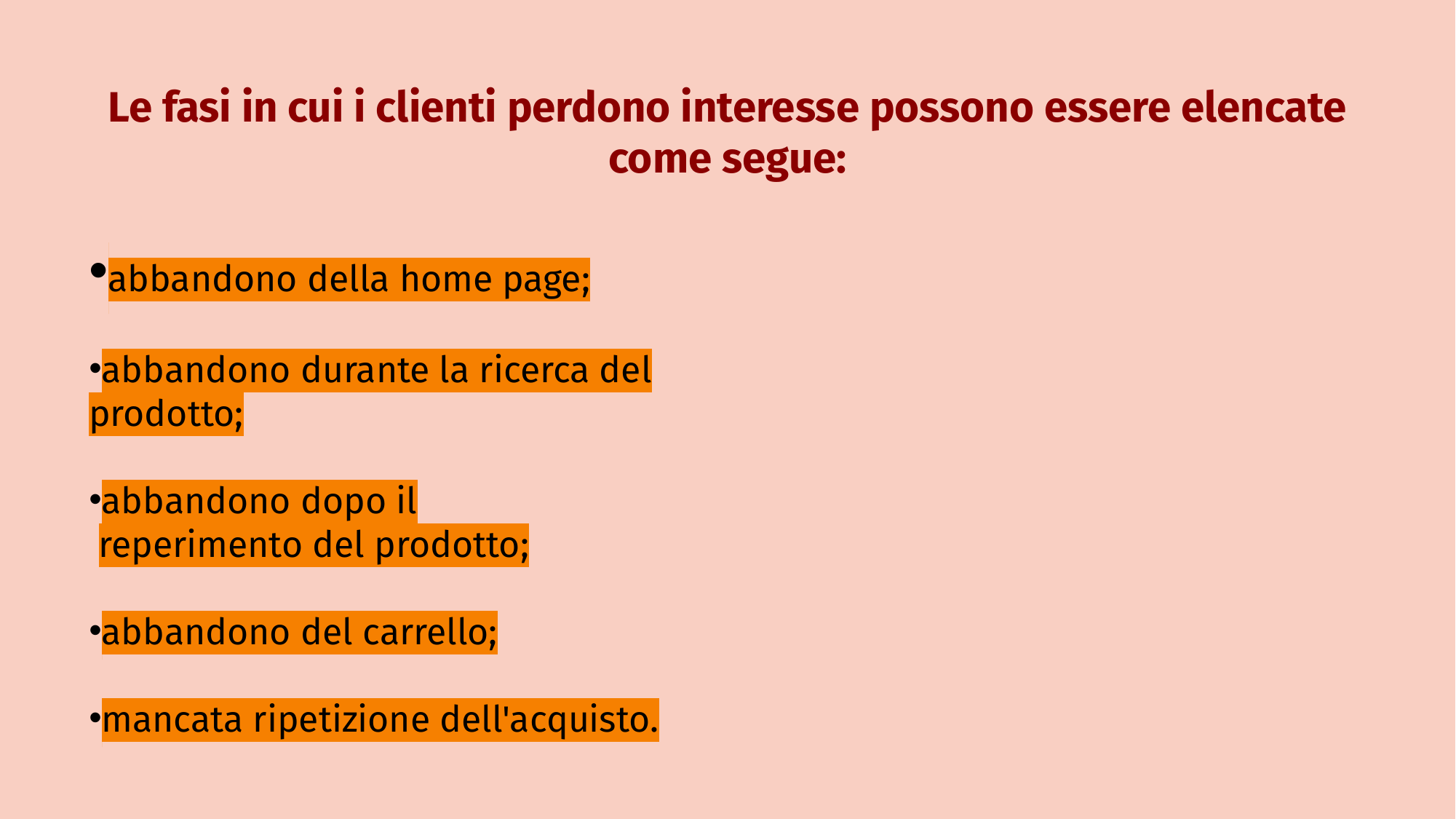

Le fasi in cui i clienti perdono interesse possono essere elencate come segue:

﻿﻿abbandono della home page;

﻿﻿abbandono durante la ricerca del prodotto;

﻿﻿abbandono dopo il
 reperimento del prodotto;

﻿﻿abbandono del carrello;

﻿﻿mancata ripetizione dell'acquisto.